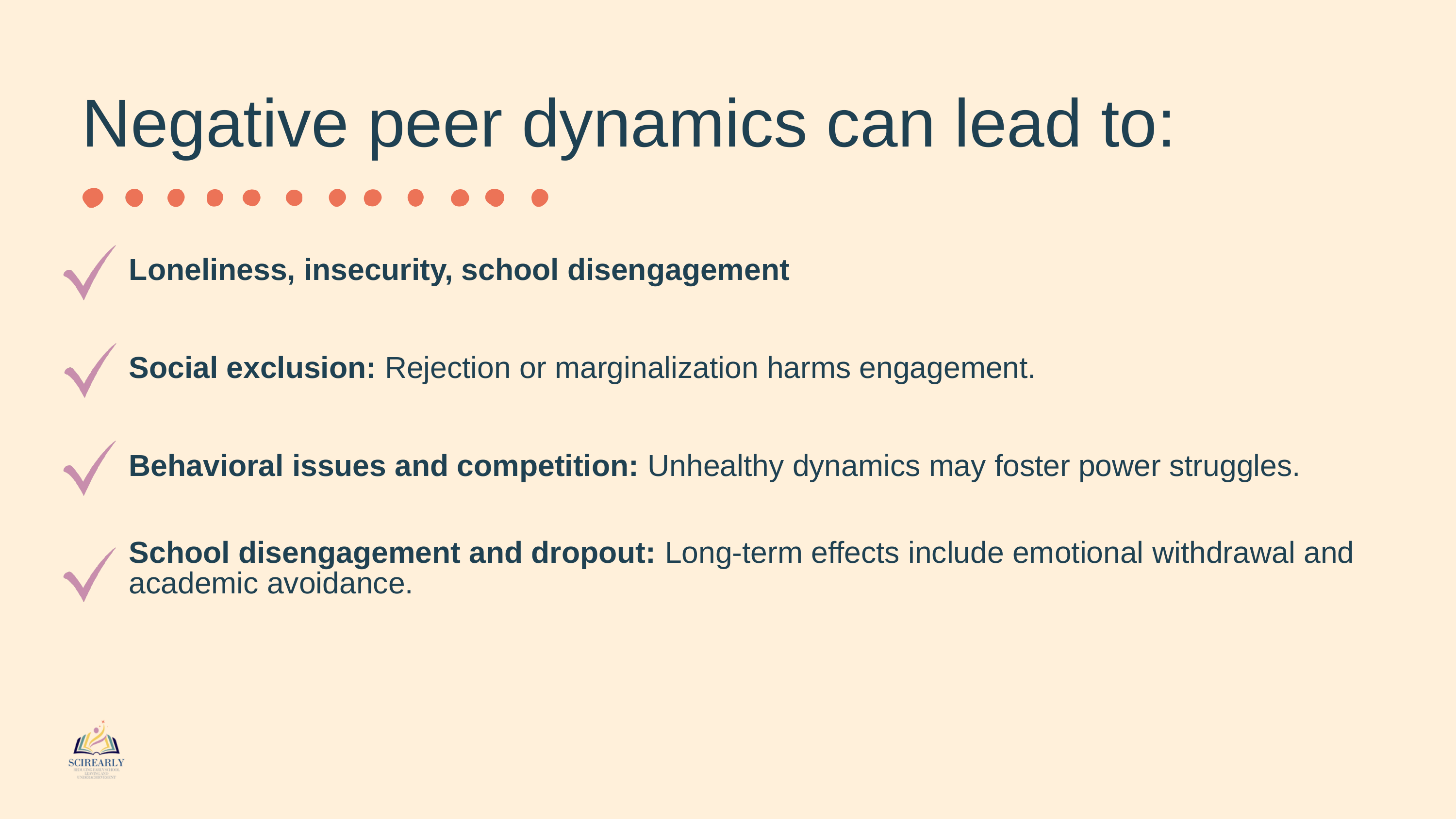

Negative peer dynamics can lead to:

Loneliness, insecurity, school disengagement

Social exclusion: Rejection or marginalization harms engagement.

Behavioral issues and competition: Unhealthy dynamics may foster power struggles.
School disengagement and dropout: Long-term effects include emotional withdrawal and academic avoidance.